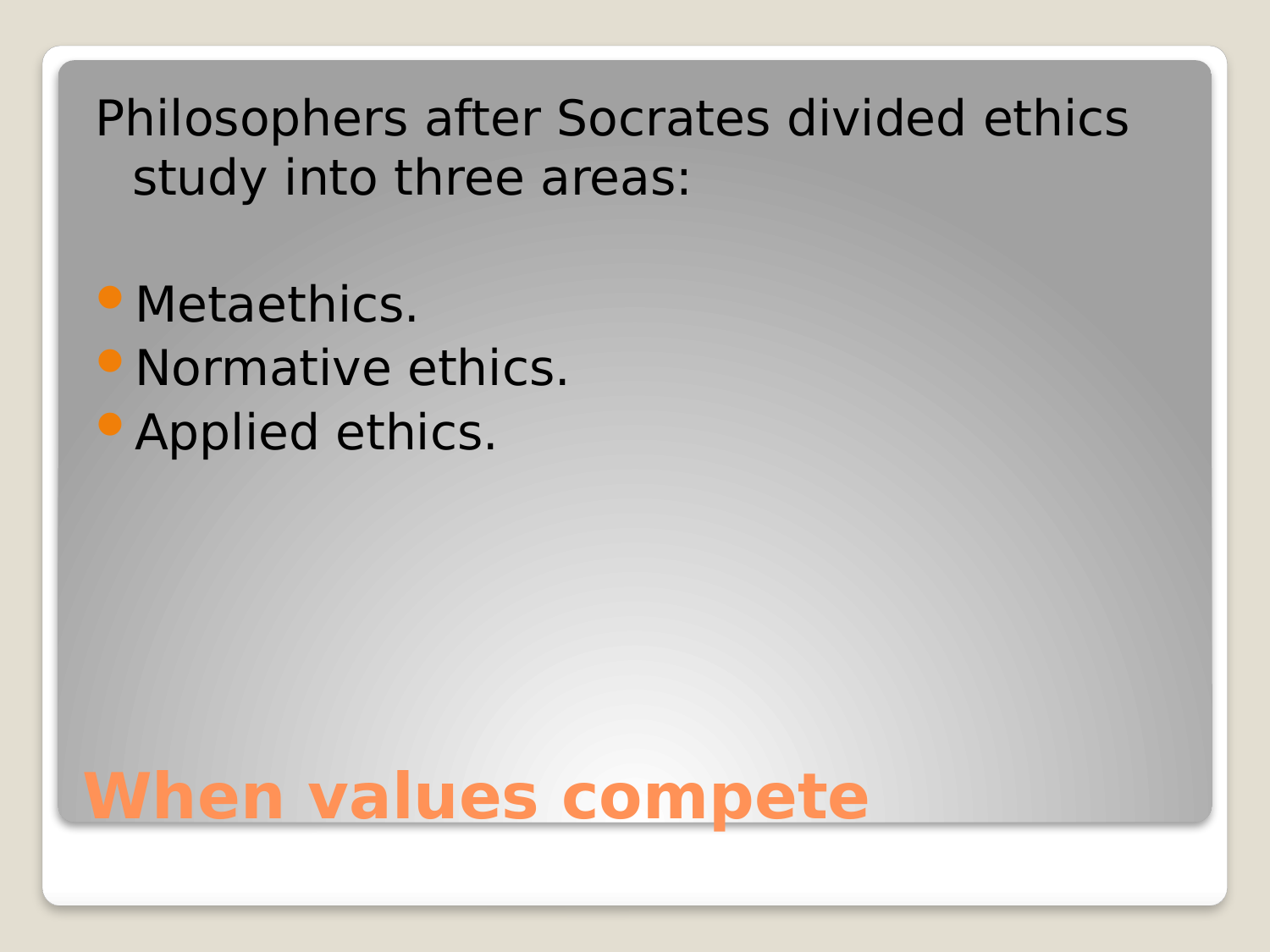

Philosophers after Socrates divided ethics study into three areas:

Metaethics.
Normative ethics.
Applied ethics.
# When values compete